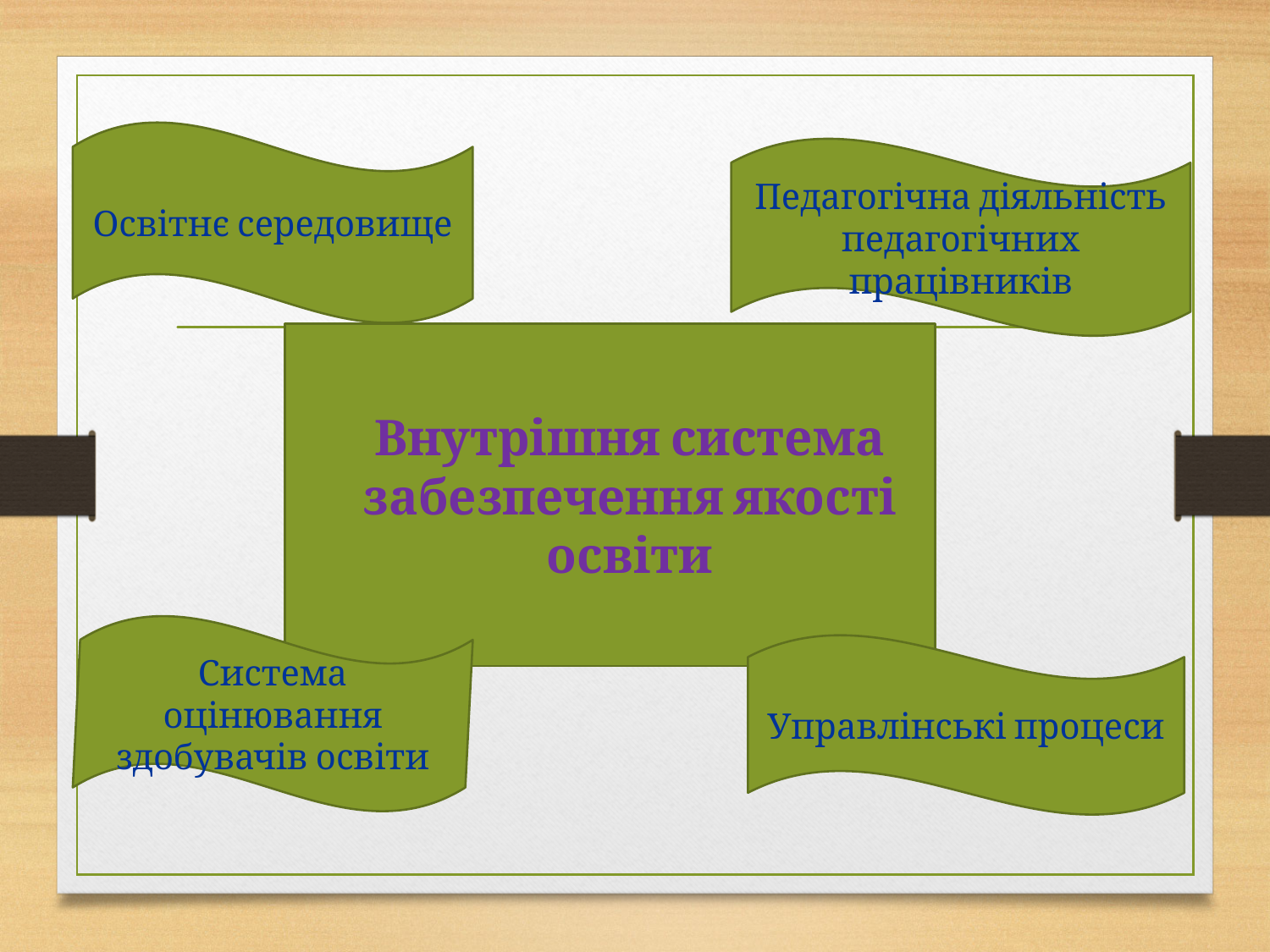

Освітнє середовище
Педагогічна діяльність педагогічних працівників
Внутрішня система забезпечення якості освіти
Система оцінювання здобувачів освіти
Управлінські процеси